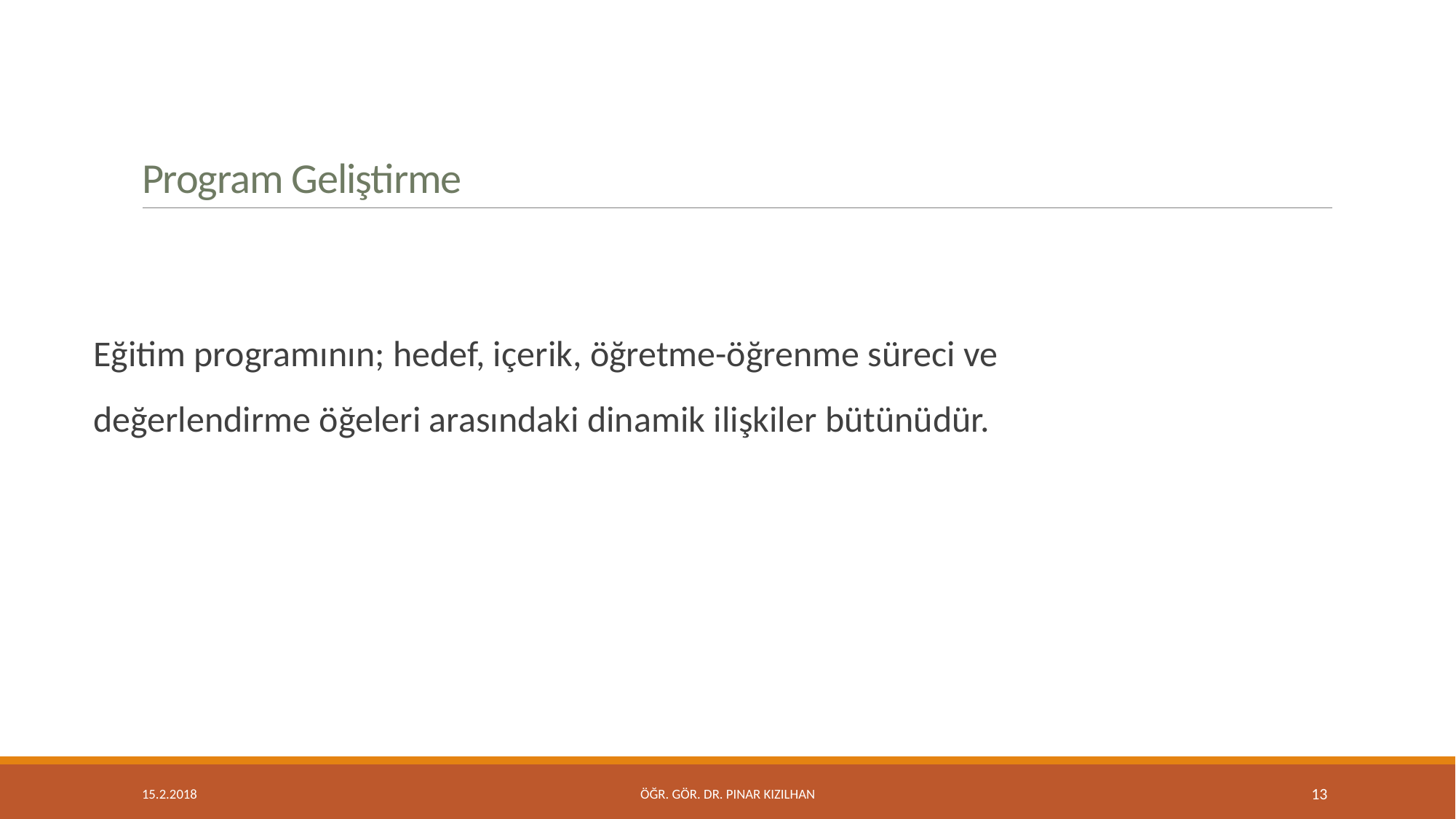

# Program Geliştirme

Eğitim programının; hedef, içerik, öğretme-öğrenme süreci ve değerlendirme öğeleri arasındaki dinamik ilişkiler bütünüdür.

15.2.2018
Öğr. Gör. Dr. Pınar KIZILHAN
13